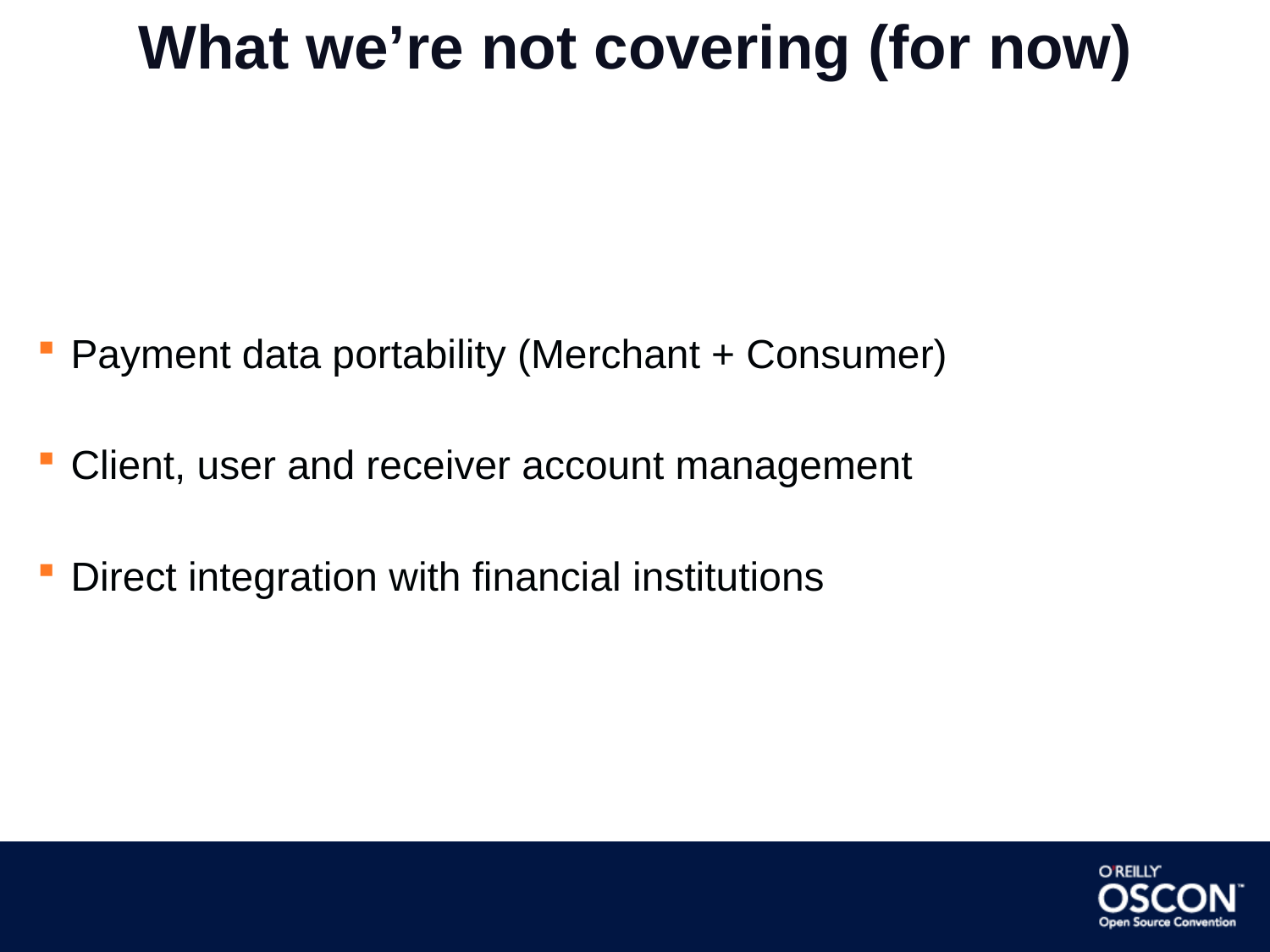

# What we’re not covering (for now)

Payment data portability (Merchant + Consumer)
Client, user and receiver account management
Direct integration with financial institutions